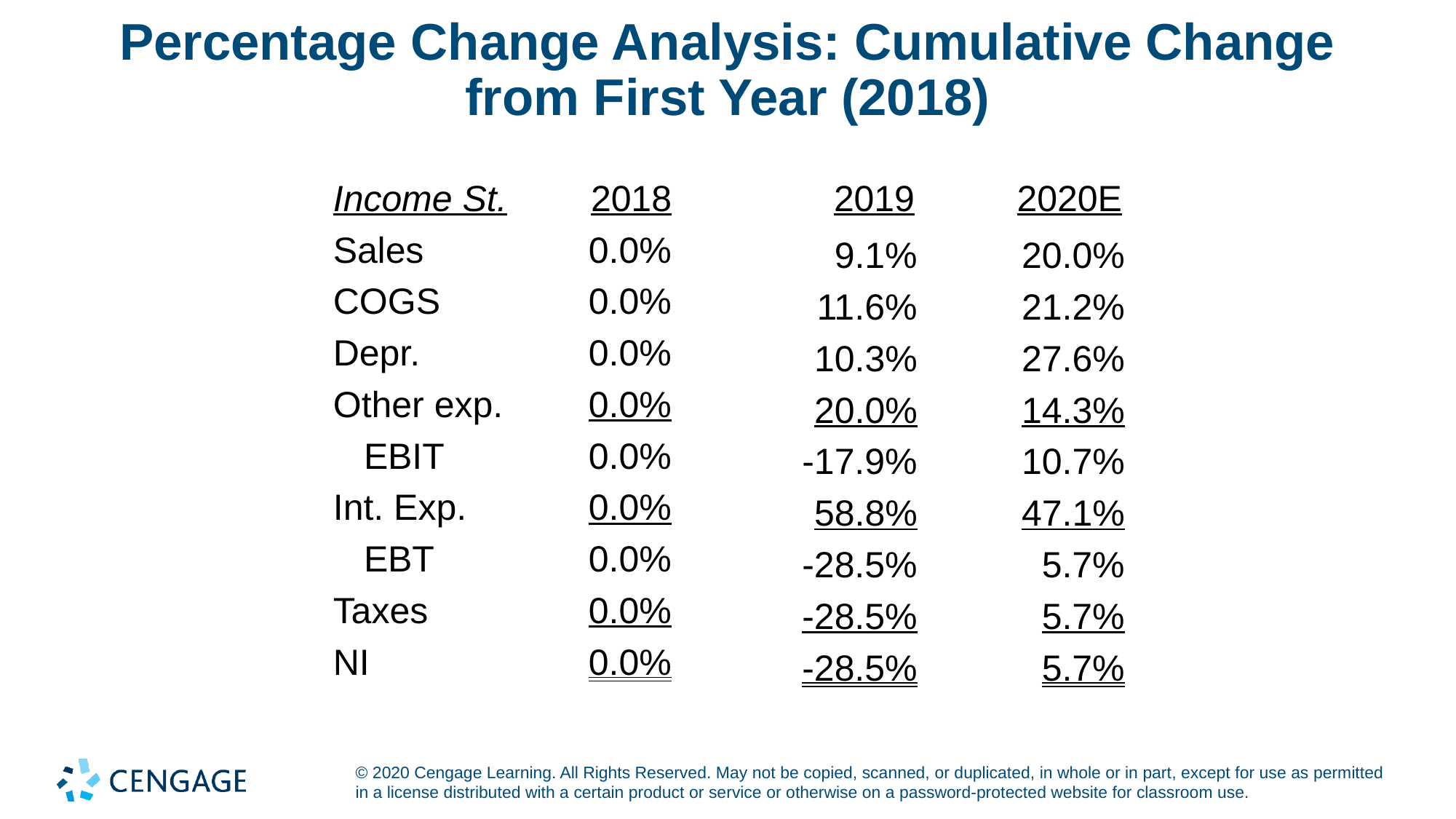

# Percentage Change Analysis: Cumulative Change from First Year (2018)
| Income St. | 2018 | 2019 | 2020E |
| --- | --- | --- | --- |
| Sales | 0.0% | 9.1% | 20.0% |
| COGS | 0.0% | 11.6% | 21.2% |
| Depr. | 0.0% | 10.3% | 27.6% |
| Other exp. | 0.0% | 20.0% | 14.3% |
| EBIT | 0.0% | -17.9% | 10.7% |
| Int. Exp. | 0.0% | 58.8% | 47.1% |
| EBT | 0.0% | -28.5% | 5.7% |
| Taxes | 0.0% | -28.5% | 5.7% |
| NI | 0.0% | -28.5% | 5.7% |